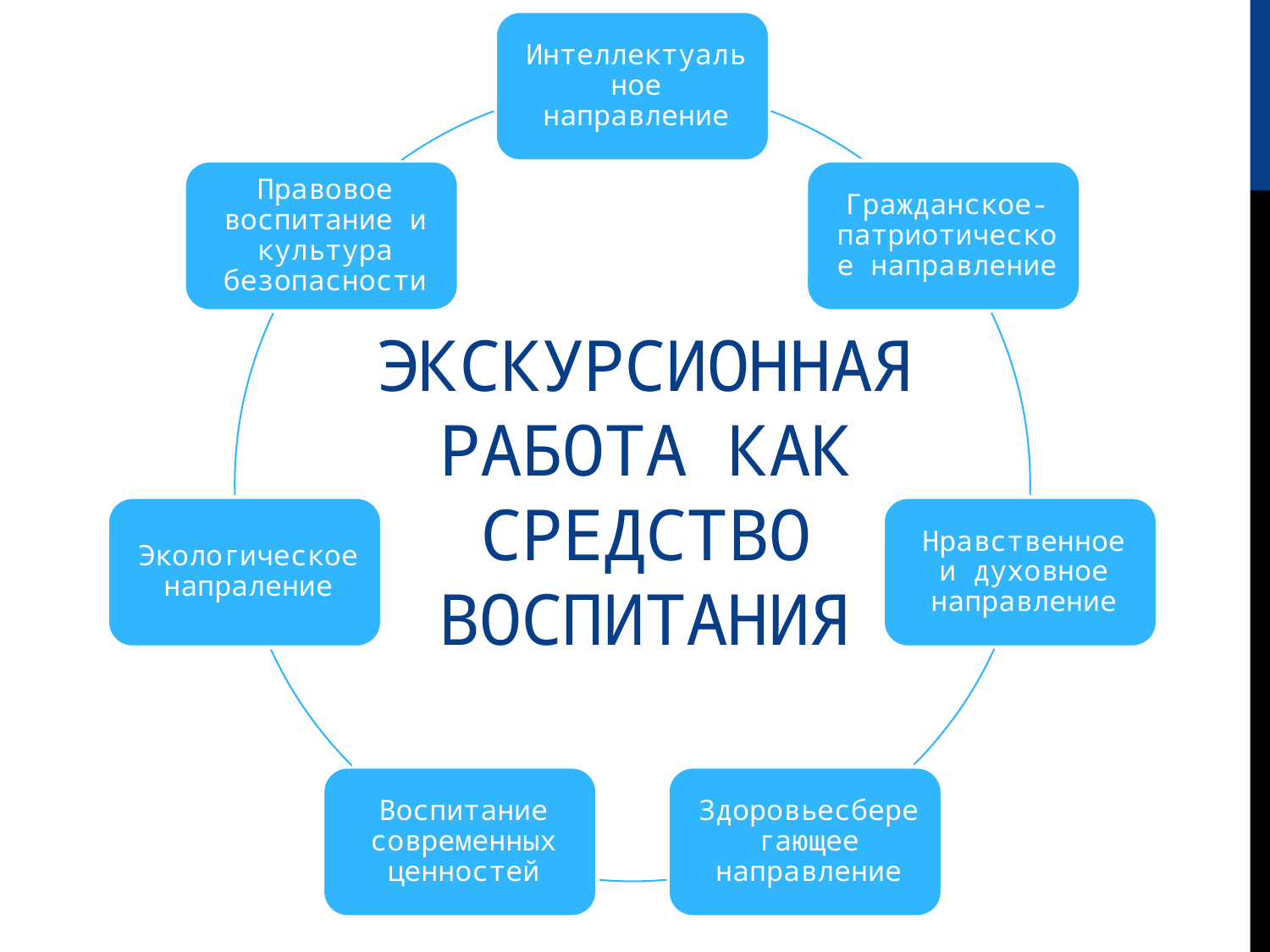

Интеллектуальное направление
Гражданское-патриотическое направление
Нравственное и духовное направление
Здоровьесберегающее направление
Воспитание современных ценностей
Экологическое напраление
Правовое воспитание и культура безопасности
# Экскурсионная работа как средство воспитания